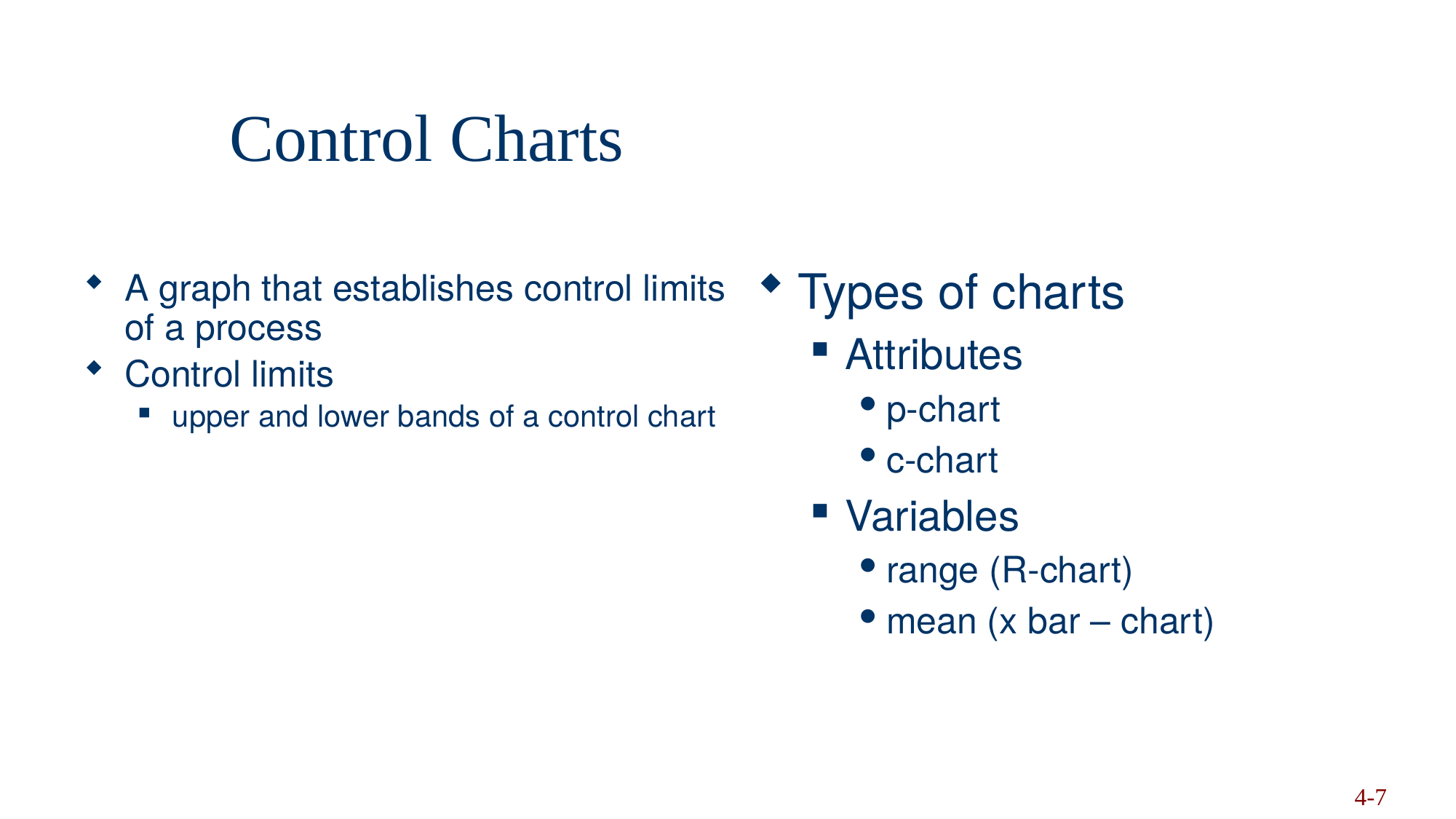

# Control Charts
Types of charts
Attributes
p-chart
c-chart
Variables
range (R-chart)
mean (x bar – chart)
A graph that establishes control limits of a process
Control limits
upper and lower bands of a control chart
Copyright 2006 John Wiley & Sons, Inc.
4-7